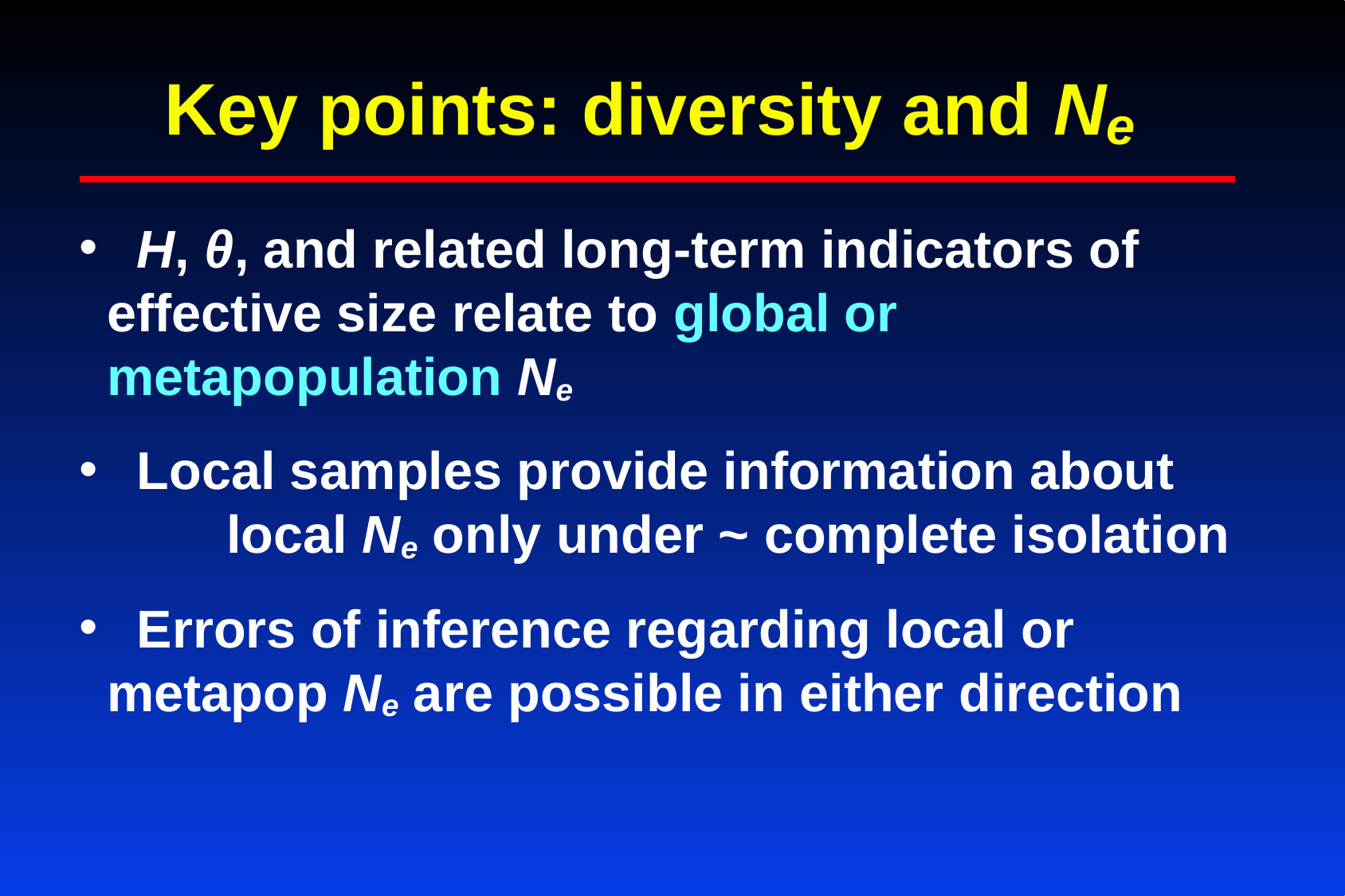

Key points: diversity and Ne

  H, θ, and related long-term indicators of 	effective size relate to global or  	metapopulation Ne
  Local samples provide information about 	local Ne only under ~ complete isolation
  Errors of inference regarding local or 	metapop Ne are possible in either direction